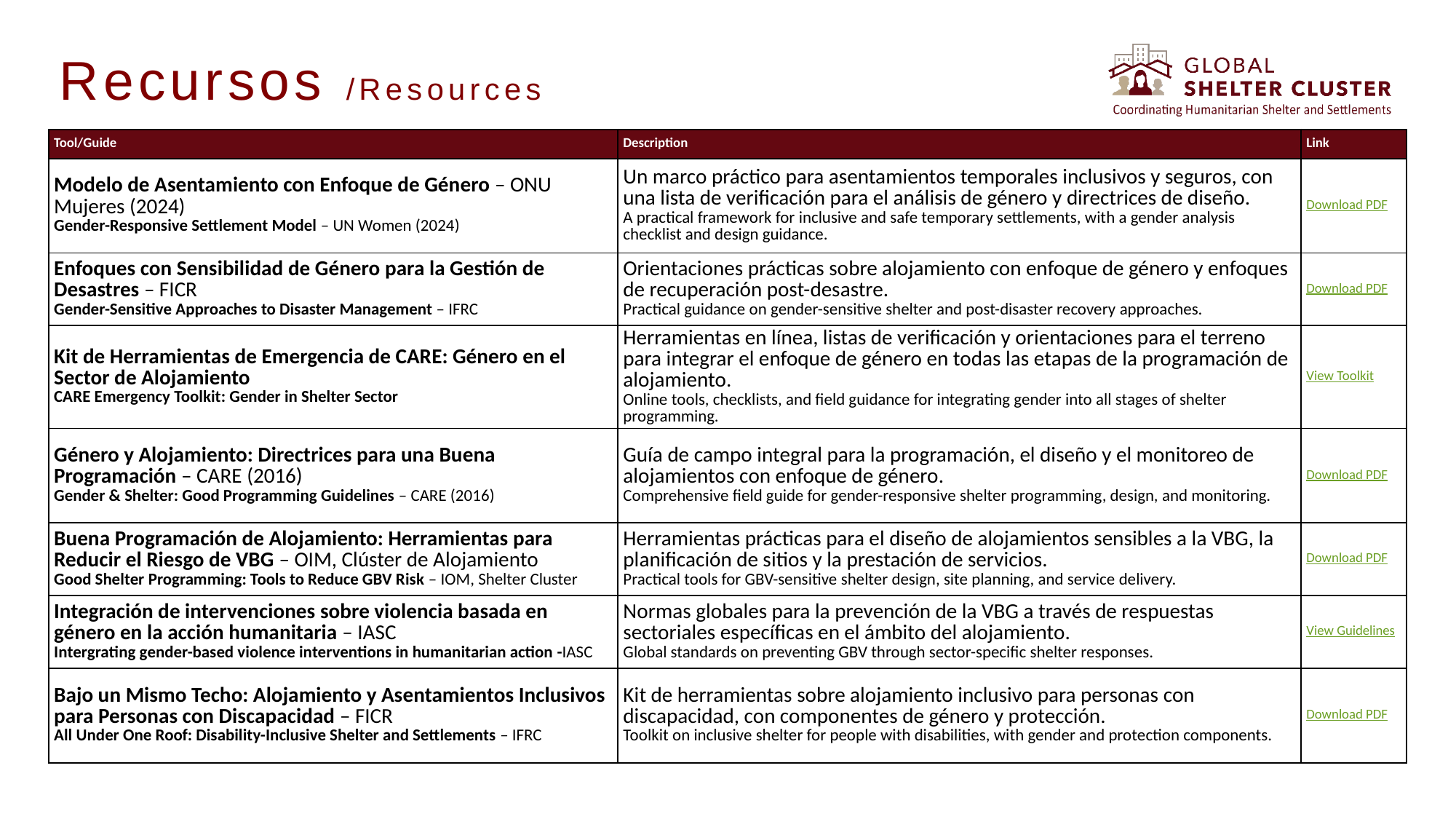

Recursos /Resources
| Tool/Guide | Description | Link |
| --- | --- | --- |
| Modelo de Asentamiento con Enfoque de Género – ONU Mujeres (2024) Gender-Responsive Settlement Model – UN Women (2024) | Un marco práctico para asentamientos temporales inclusivos y seguros, con una lista de verificación para el análisis de género y directrices de diseño. A practical framework for inclusive and safe temporary settlements, with a gender analysis checklist and design guidance. | Download PDF |
| Enfoques con Sensibilidad de Género para la Gestión de Desastres – FICR Gender-Sensitive Approaches to Disaster Management – IFRC | Orientaciones prácticas sobre alojamiento con enfoque de género y enfoques de recuperación post-desastre. Practical guidance on gender-sensitive shelter and post-disaster recovery approaches. | Download PDF |
| Kit de Herramientas de Emergencia de CARE: Género en el Sector de Alojamiento CARE Emergency Toolkit: Gender in Shelter Sector | Herramientas en línea, listas de verificación y orientaciones para el terreno para integrar el enfoque de género en todas las etapas de la programación de alojamiento. Online tools, checklists, and field guidance for integrating gender into all stages of shelter programming. | View Toolkit |
| Género y Alojamiento: Directrices para una Buena Programación – CARE (2016) Gender & Shelter: Good Programming Guidelines – CARE (2016) | Guía de campo integral para la programación, el diseño y el monitoreo de alojamientos con enfoque de género. Comprehensive field guide for gender-responsive shelter programming, design, and monitoring. | Download PDF |
| Buena Programación de Alojamiento: Herramientas para Reducir el Riesgo de VBG – OIM, Clúster de Alojamiento Good Shelter Programming: Tools to Reduce GBV Risk – IOM, Shelter Cluster | Herramientas prácticas para el diseño de alojamientos sensibles a la VBG, la planificación de sitios y la prestación de servicios. Practical tools for GBV-sensitive shelter design, site planning, and service delivery. | Download PDF |
| Integración de intervenciones sobre violencia basada en género en la acción humanitaria – IASC Intergrating gender-based violence interventions in humanitarian action -IASC | Normas globales para la prevención de la VBG a través de respuestas sectoriales específicas en el ámbito del alojamiento. Global standards on preventing GBV through sector-specific shelter responses. | View Guidelines |
| Bajo un Mismo Techo: Alojamiento y Asentamientos Inclusivos para Personas con Discapacidad – FICR All Under One Roof: Disability-Inclusive Shelter and Settlements – IFRC | Kit de herramientas sobre alojamiento inclusivo para personas con discapacidad, con componentes de género y protección. Toolkit on inclusive shelter for people with disabilities, with gender and protection components. | Download PDF |